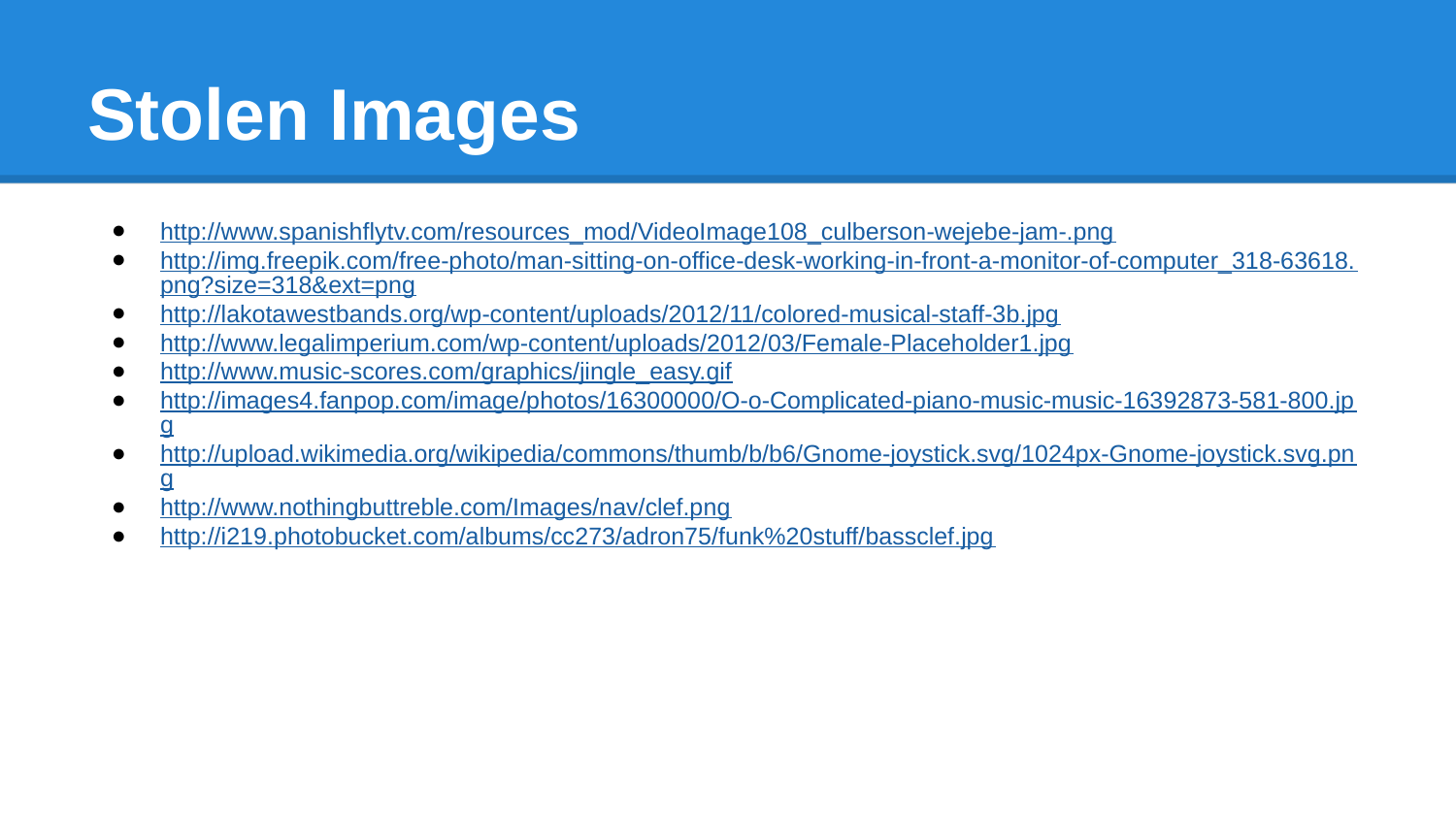

# Stolen Images
http://www.spanishflytv.com/resources_mod/VideoImage108_culberson-wejebe-jam-.png
http://img.freepik.com/free-photo/man-sitting-on-office-desk-working-in-front-a-monitor-of-computer_318-63618.png?size=318&ext=png
http://lakotawestbands.org/wp-content/uploads/2012/11/colored-musical-staff-3b.jpg
http://www.legalimperium.com/wp-content/uploads/2012/03/Female-Placeholder1.jpg
http://www.music-scores.com/graphics/jingle_easy.gif
http://images4.fanpop.com/image/photos/16300000/O-o-Complicated-piano-music-music-16392873-581-800.jpg
http://upload.wikimedia.org/wikipedia/commons/thumb/b/b6/Gnome-joystick.svg/1024px-Gnome-joystick.svg.png
http://www.nothingbuttreble.com/Images/nav/clef.png
http://i219.photobucket.com/albums/cc273/adron75/funk%20stuff/bassclef.jpg